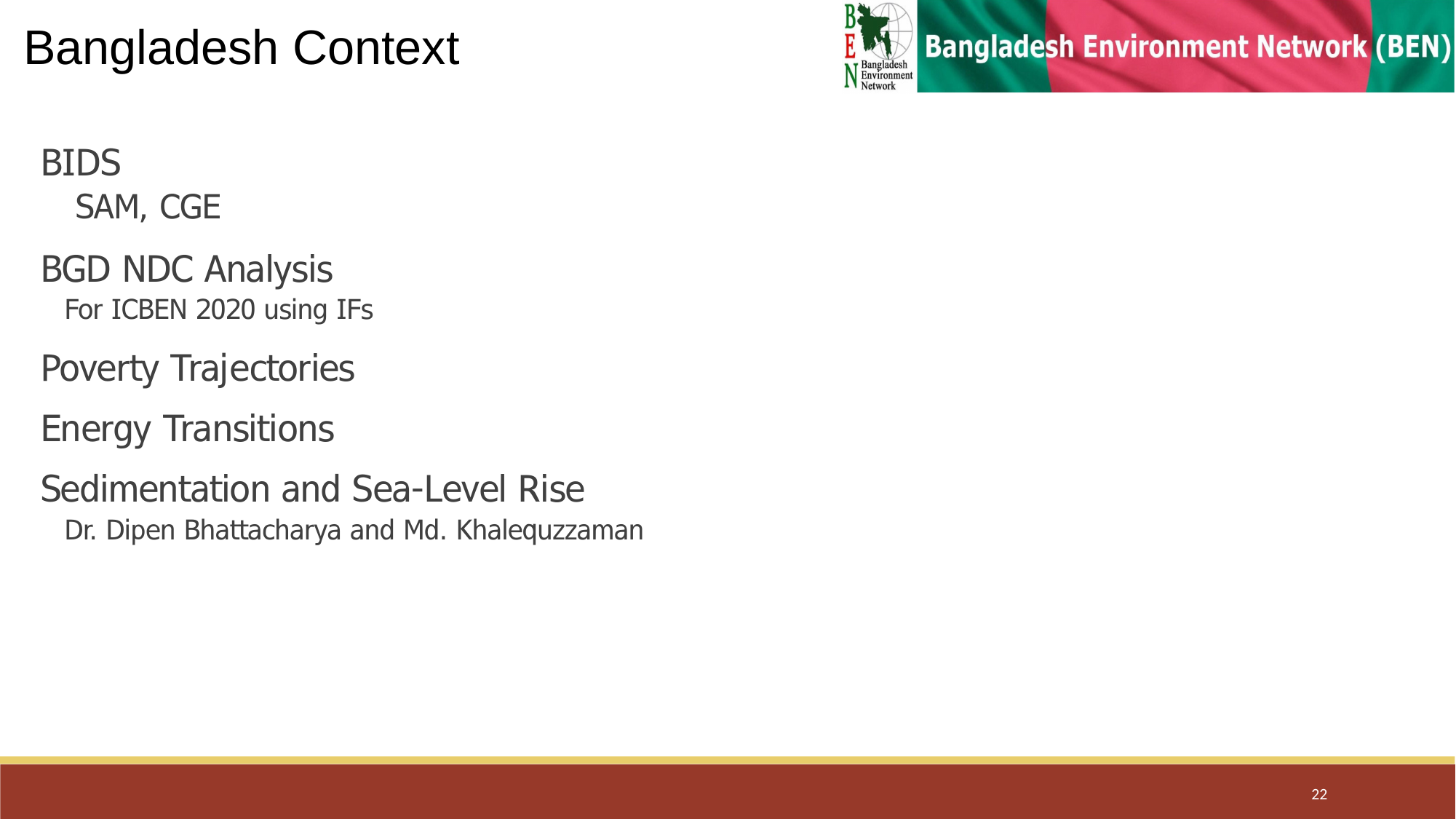

Bangladesh Context
BIDS
SAM, CGE
BGD NDC Analysis
For ICBEN 2020 using IFs
Poverty Trajectories
Energy Transitions
Sedimentation and Sea-Level Rise
Dr. Dipen Bhattacharya and Md. Khalequzzaman

22